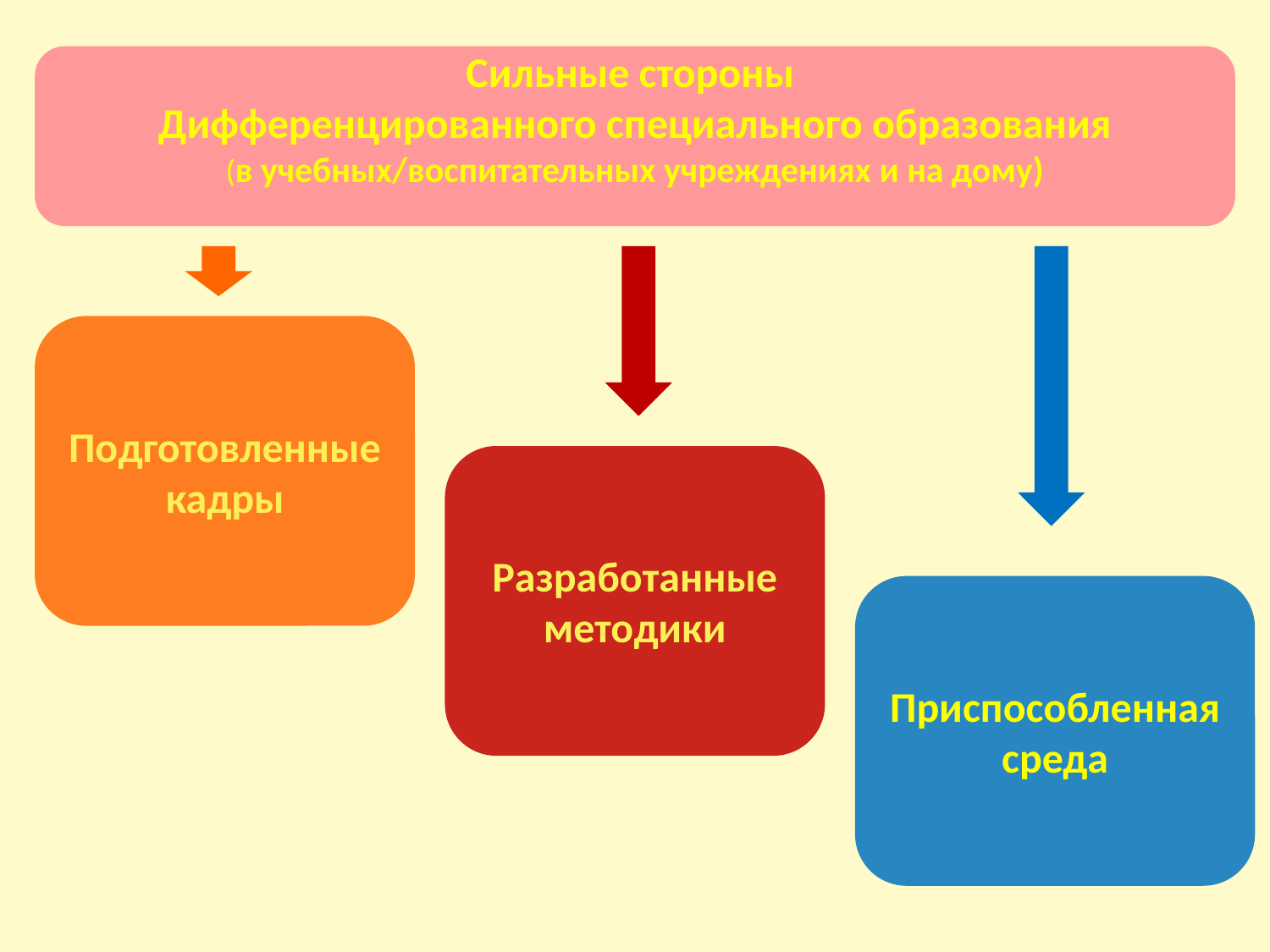

Сильные стороны
Дифференцированного специального образования
(в учебных/воспитательных учреждениях и на дому)

Подготовленные кадры
Разработанные методики
Приспособленная среда